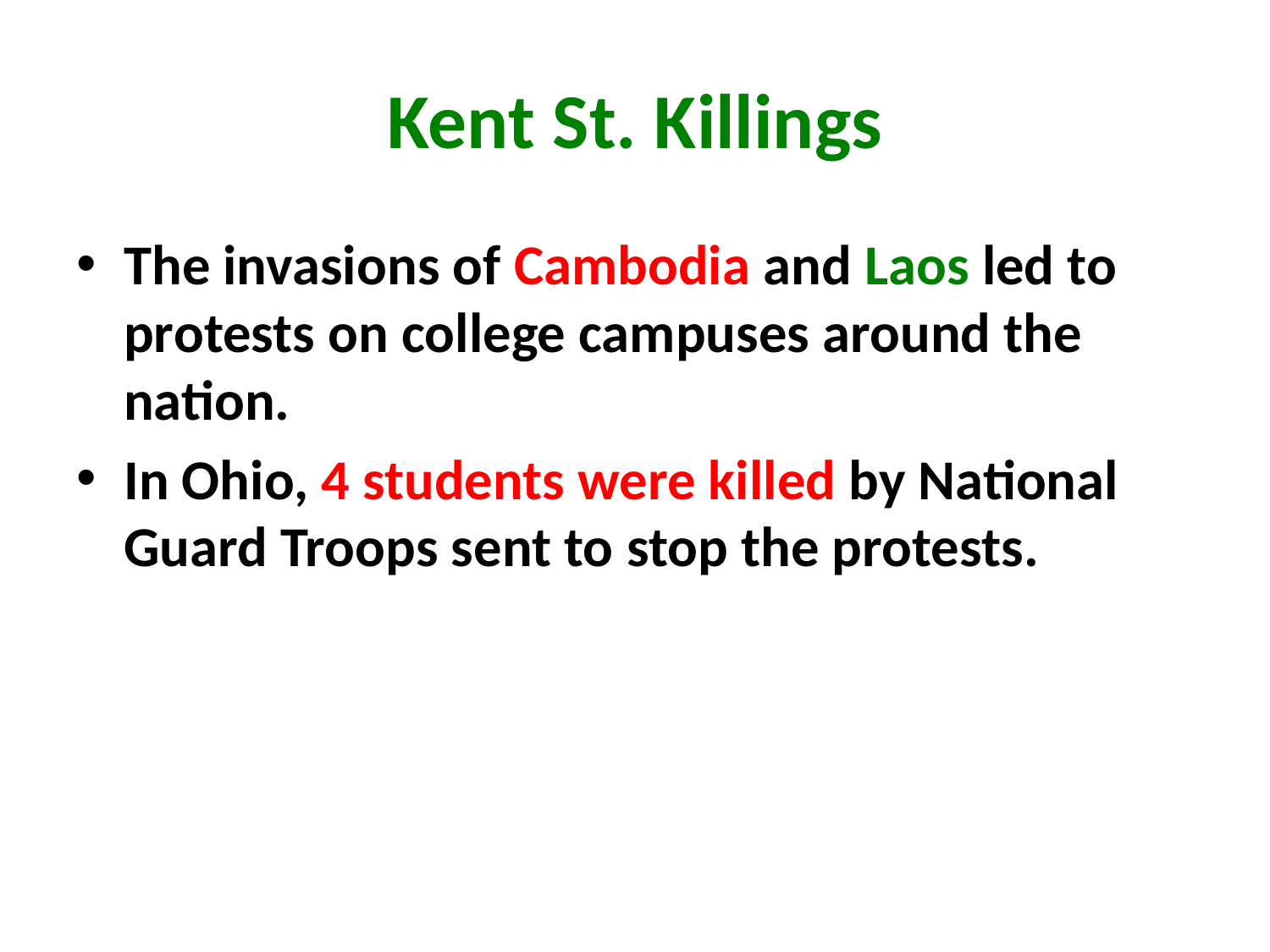

# Kent St. Killings
The invasions of Cambodia and Laos led to protests on college campuses around the nation.
In Ohio, 4 students were killed by National Guard Troops sent to stop the protests.